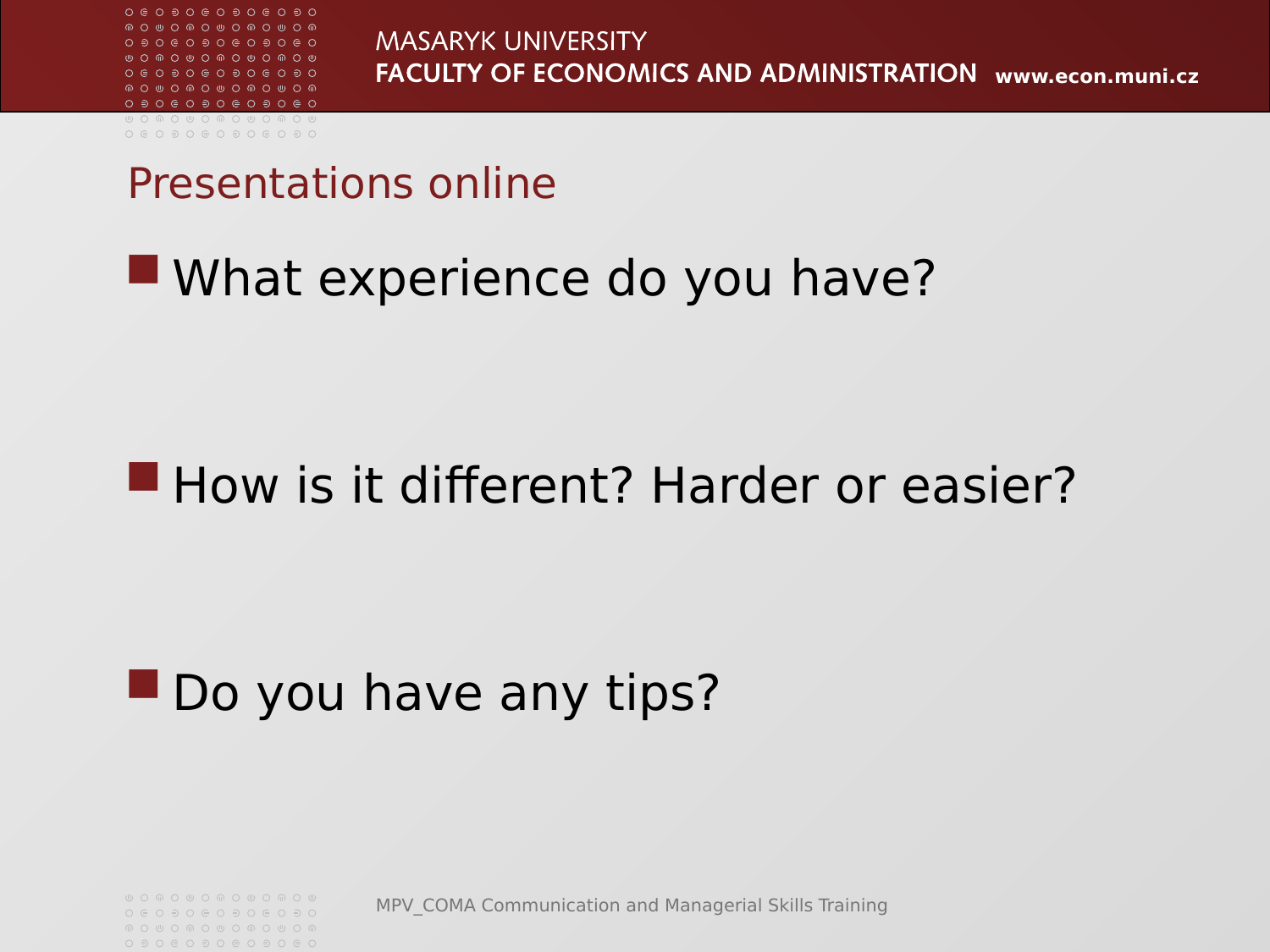

# Presentations online
What experience do you have?

How is it different? Harder or easier?

Do you have any tips?
MPV_COMA Communication and Managerial Skills Training